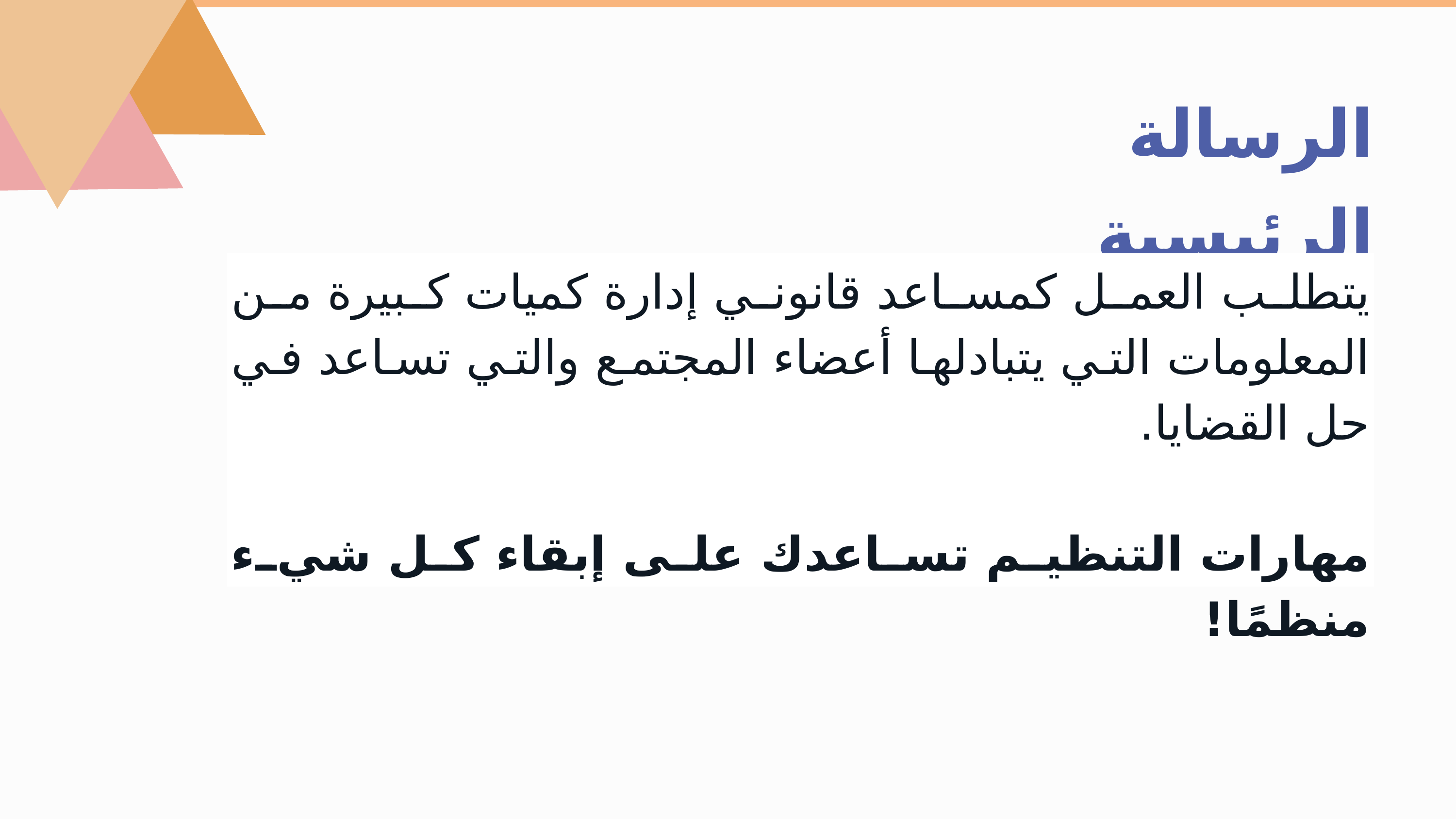

الرسالة الرئيسية

يتطلب العمل كمساعد قانوني إدارة كميات كبيرة من المعلومات التي يتبادلها أعضاء المجتمع والتي تساعد في حل القضايا.

مهارات التنظيم تساعدك على إبقاء كل شيء منظمًا!